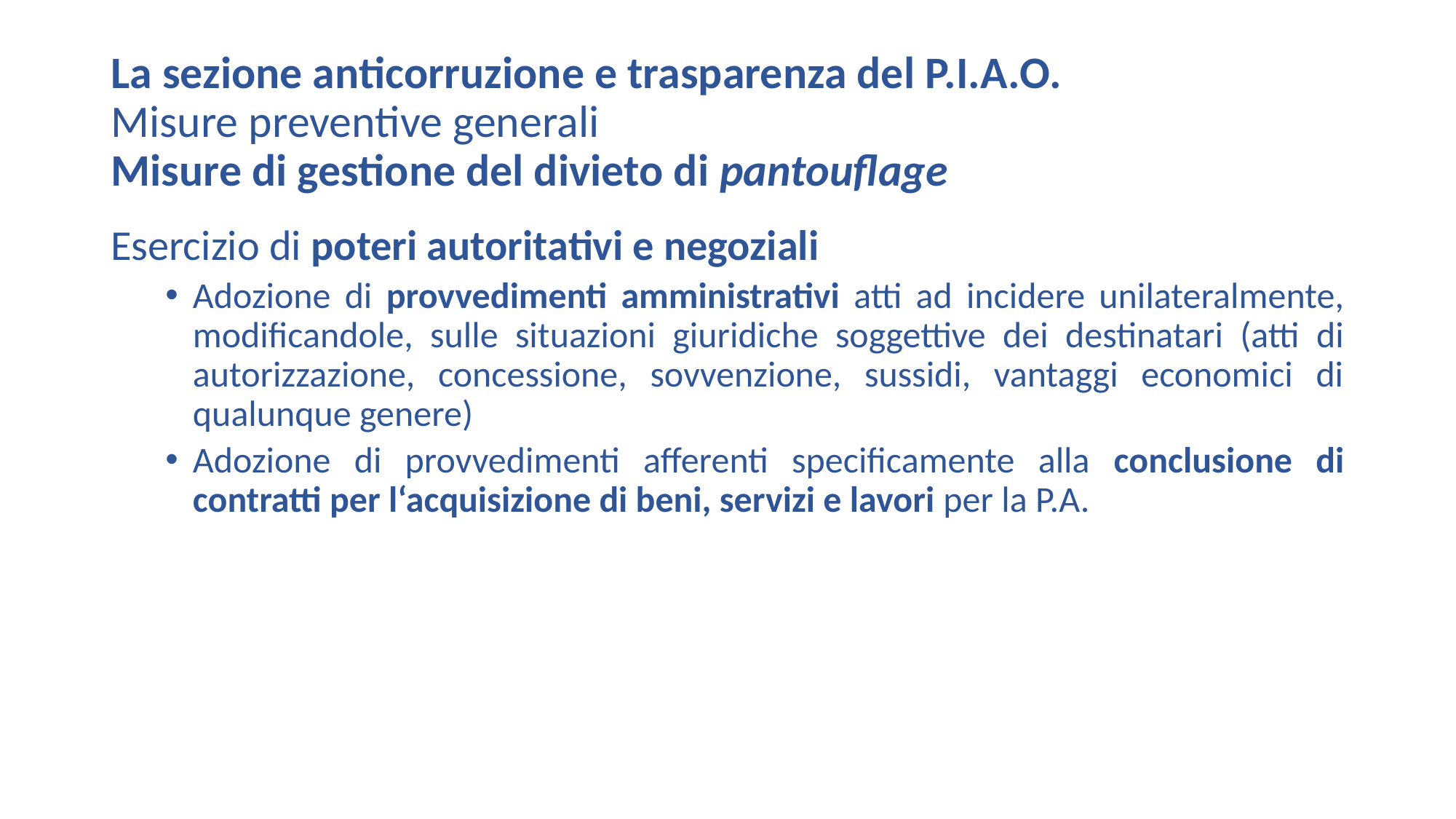

# La sezione anticorruzione e trasparenza del P.I.A.O. Misure preventive generali Misure di gestione del divieto di pantouflage
Esercizio di poteri autoritativi e negoziali
Adozione di provvedimenti amministrativi atti ad incidere unilateralmente, modificandole, sulle situazioni giuridiche soggettive dei destinatari (atti di autorizzazione, concessione, sovvenzione, sussidi, vantaggi economici di qualunque genere)
Adozione di provvedimenti afferenti specificamente alla conclusione di contratti per l‘acquisizione di beni, servizi e lavori per la P.A.